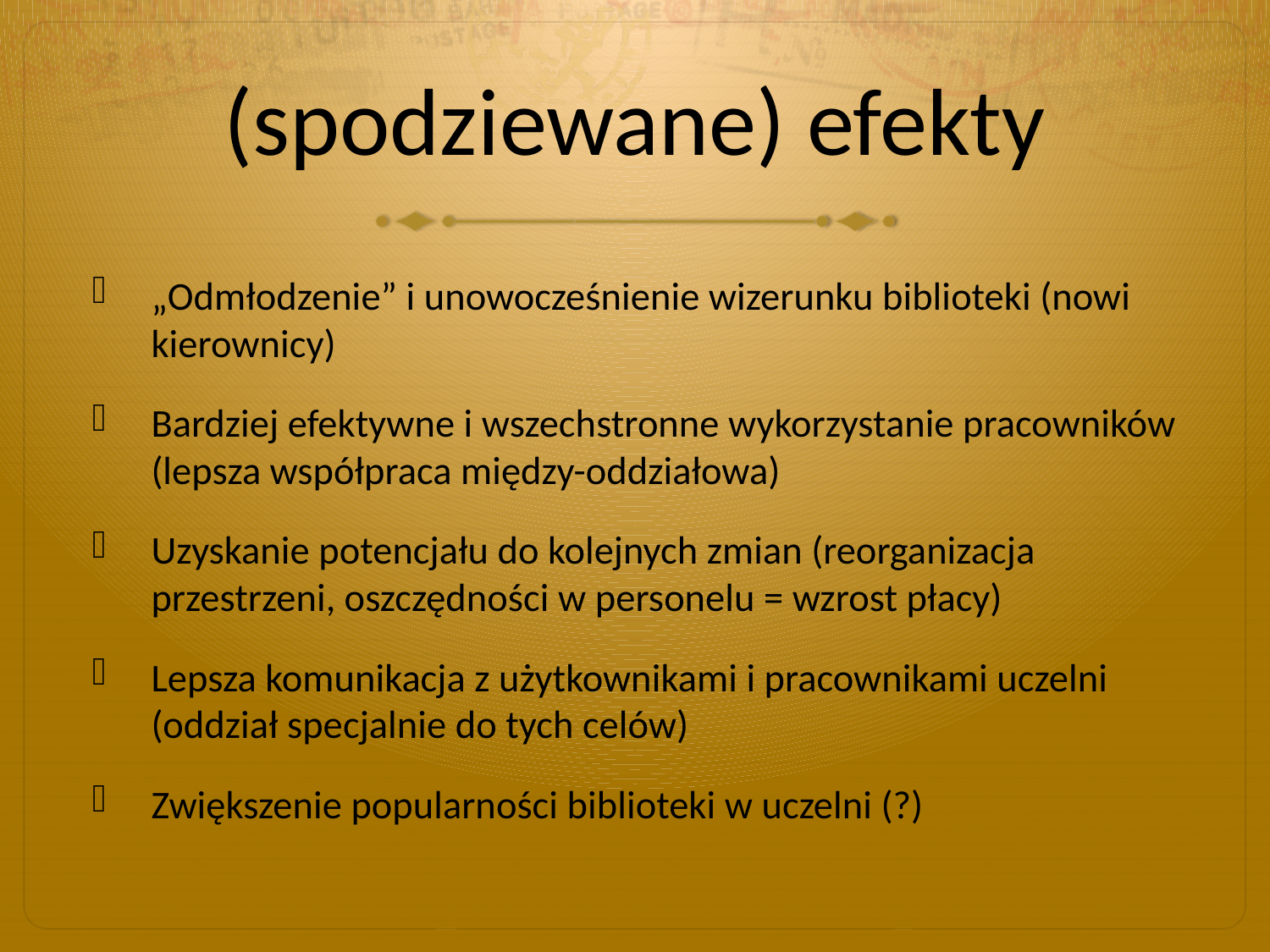

# (spodziewane) efekty
„Odmłodzenie” i unowocześnienie wizerunku biblioteki (nowi kierownicy)
Bardziej efektywne i wszechstronne wykorzystanie pracowników (lepsza współpraca między-oddziałowa)
Uzyskanie potencjału do kolejnych zmian (reorganizacja przestrzeni, oszczędności w personelu = wzrost płacy)
Lepsza komunikacja z użytkownikami i pracownikami uczelni (oddział specjalnie do tych celów)
Zwiększenie popularności biblioteki w uczelni (?)